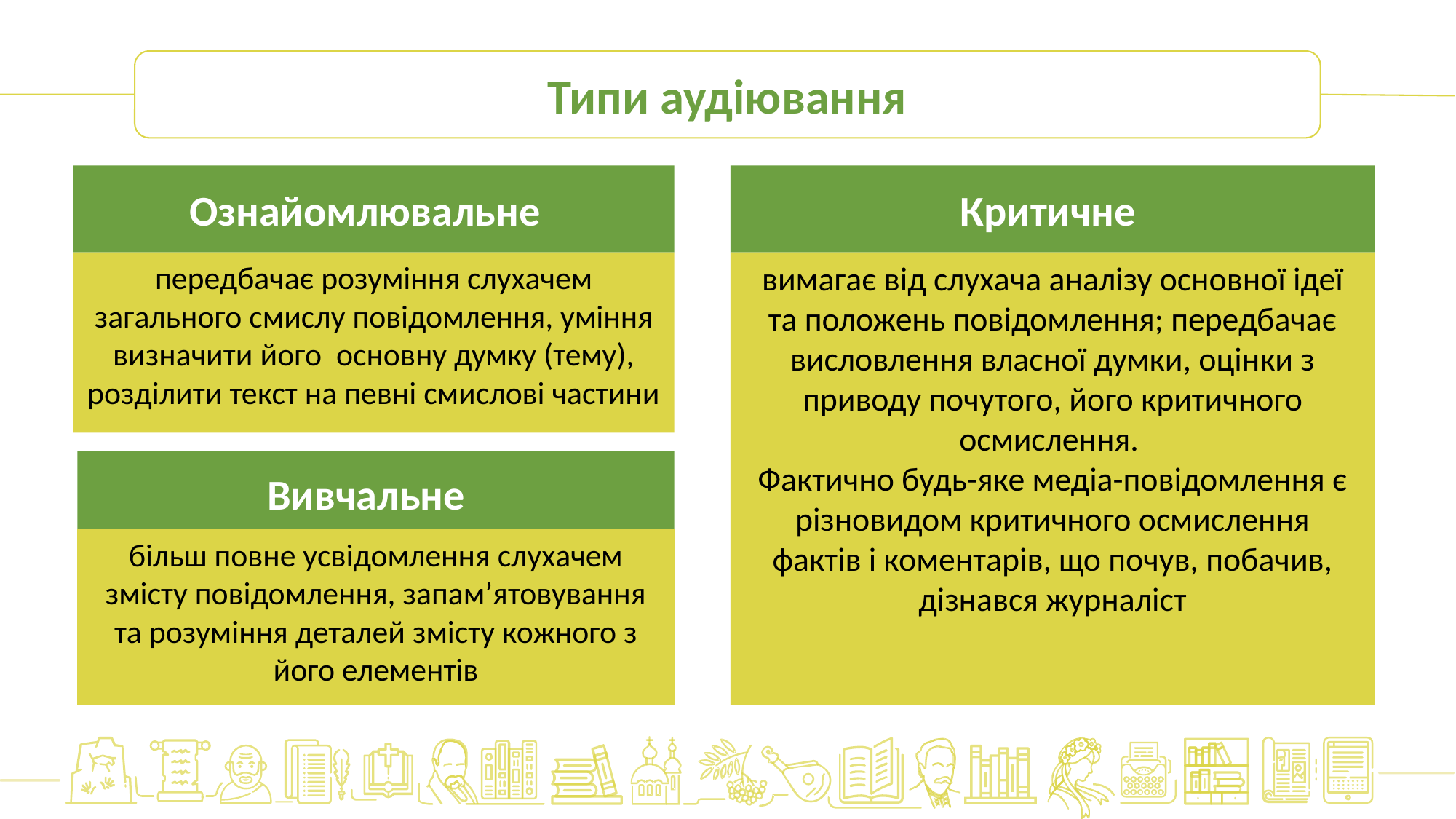

Типи аудіювання

Критичне
Ознайомлювальне

передбачає розуміння слухачем загального смислу повідомлення, уміння визначити його  основну думку (тему), розділити текст на певні смислові частини
вимагає від слухача аналізу основної ідеї та положень повідомлення; передбачає висловлення власної думки, оцінки з приводу почутого, його критичного осмислення.
Фактично будь-яке медіа-повідомлення є різновидом критичного осмислення фактів і коментарів, що почув, побачив, дізнався журналіст
Вивчальне
більш повне усвідомлення слухачем змісту повідомлення, запам’ятовування та розуміння деталей змісту кожного з його елементів